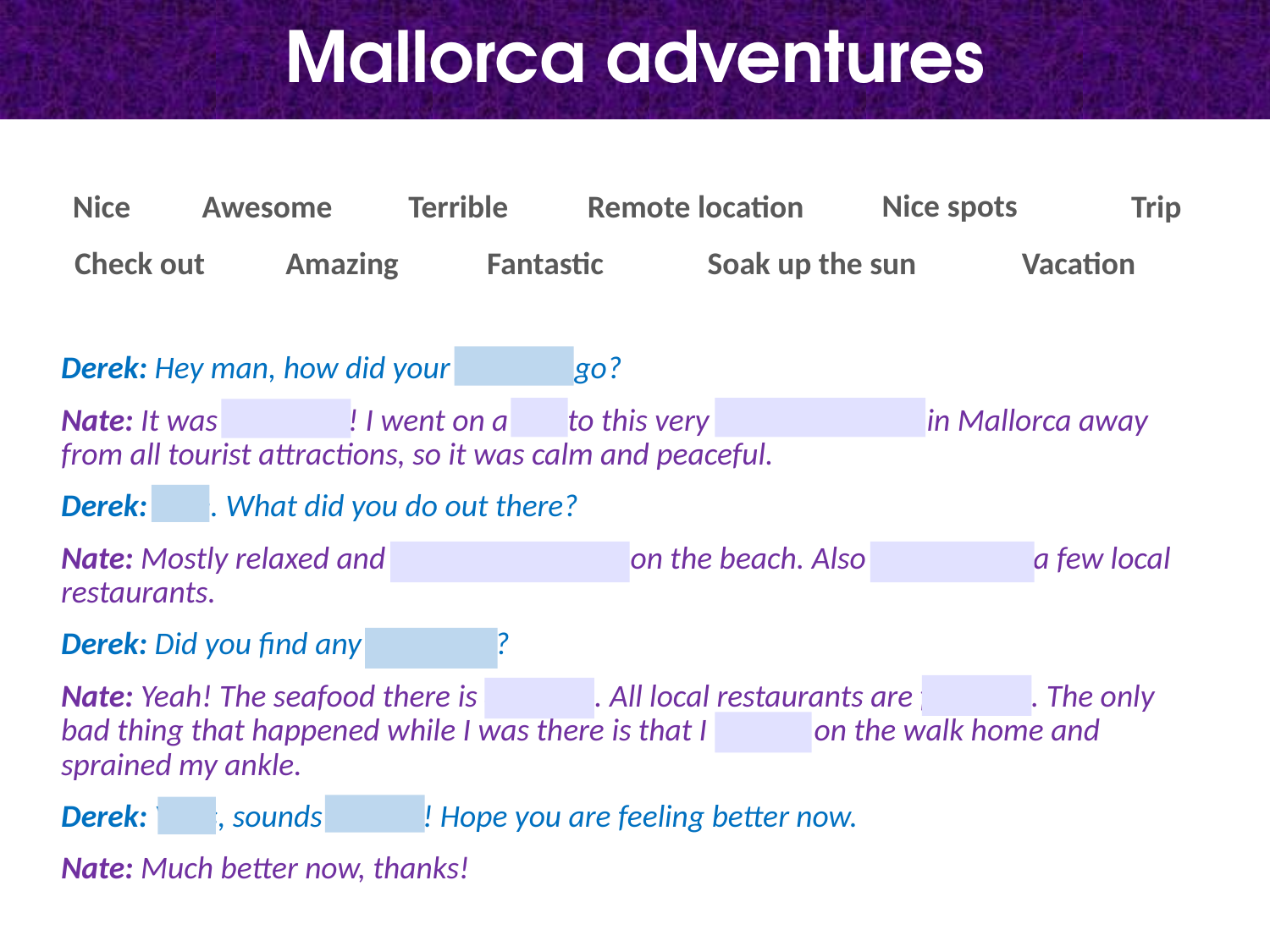

Mallorca adventures
Nice spots
Terrible
Awesome
Remote location
Trip
Nice
Amazing
Fantastic
Soak up the sun
Vacation
Check out
Derek: Hey man, how did your vacation go?
Nate: It was awesome! I went on a trip to this very remote location in Mallorca away from all tourist attractions, so it was calm and peaceful.
Derek: Nice. What did you do out there?
Nate: Mostly relaxed and soaked up the sun on the beach. Also checked out a few local restaurants.
Derek: Did you find any nice spots?
Nate: Yeah! The seafood there is amazing. All local restaurants are fantastic. The only bad thing that happened while I was there is that I tripped on the walk home and sprained my ankle.
Derek: Yikes, sounds terrible! Hope you are feeling better now.
Nate: Much better now, thanks!